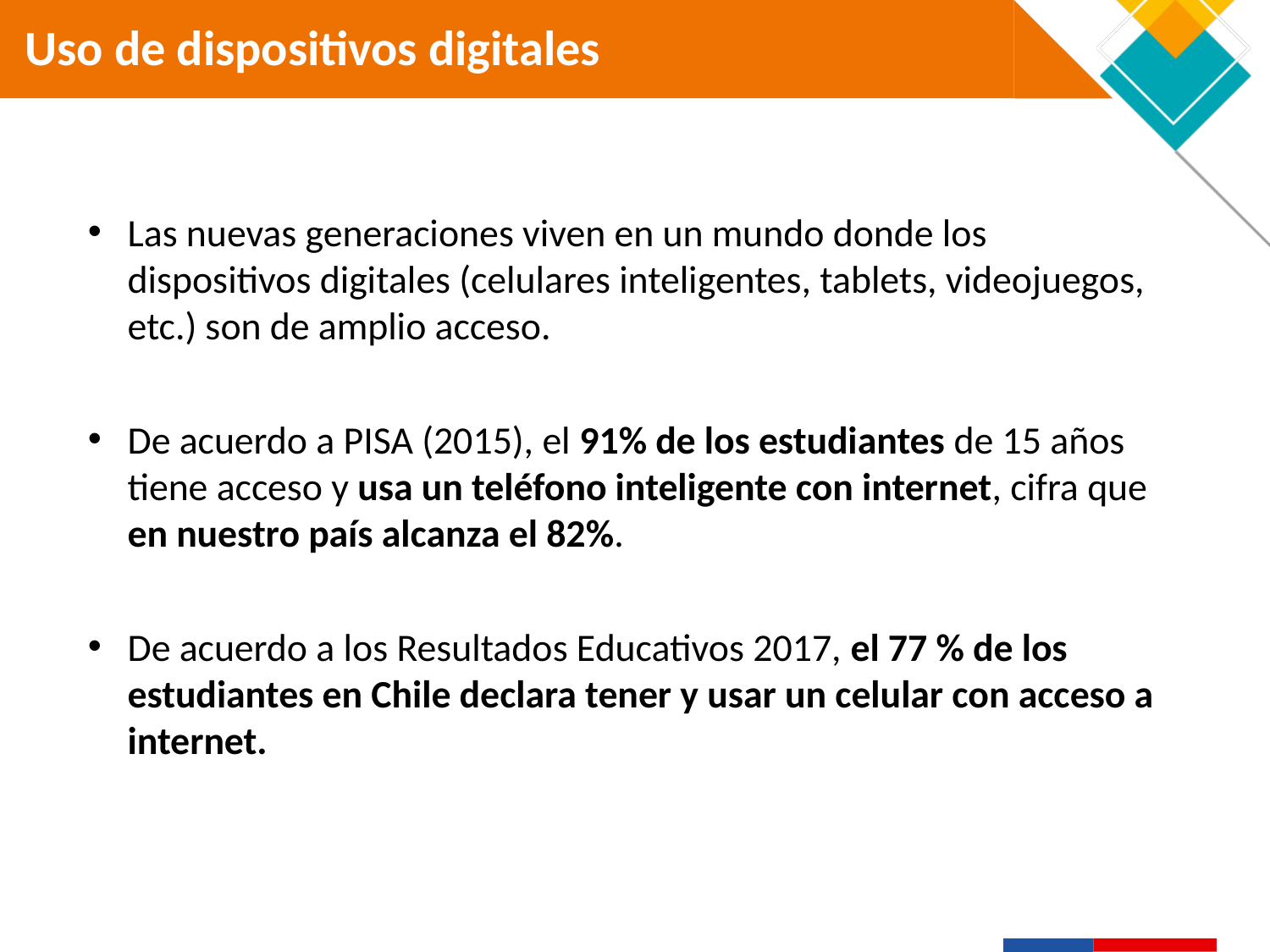

# Uso de dispositivos digitales
Las nuevas generaciones viven en un mundo donde los dispositivos digitales (celulares inteligentes, tablets, videojuegos, etc.) son de amplio acceso.

De acuerdo a PISA (2015), el 91% de los estudiantes de 15 años tiene acceso y usa un teléfono inteligente con internet, cifra que en nuestro país alcanza el 82%.

De acuerdo a los Resultados Educativos 2017, el 77 % de los estudiantes en Chile declara tener y usar un celular con acceso a internet.